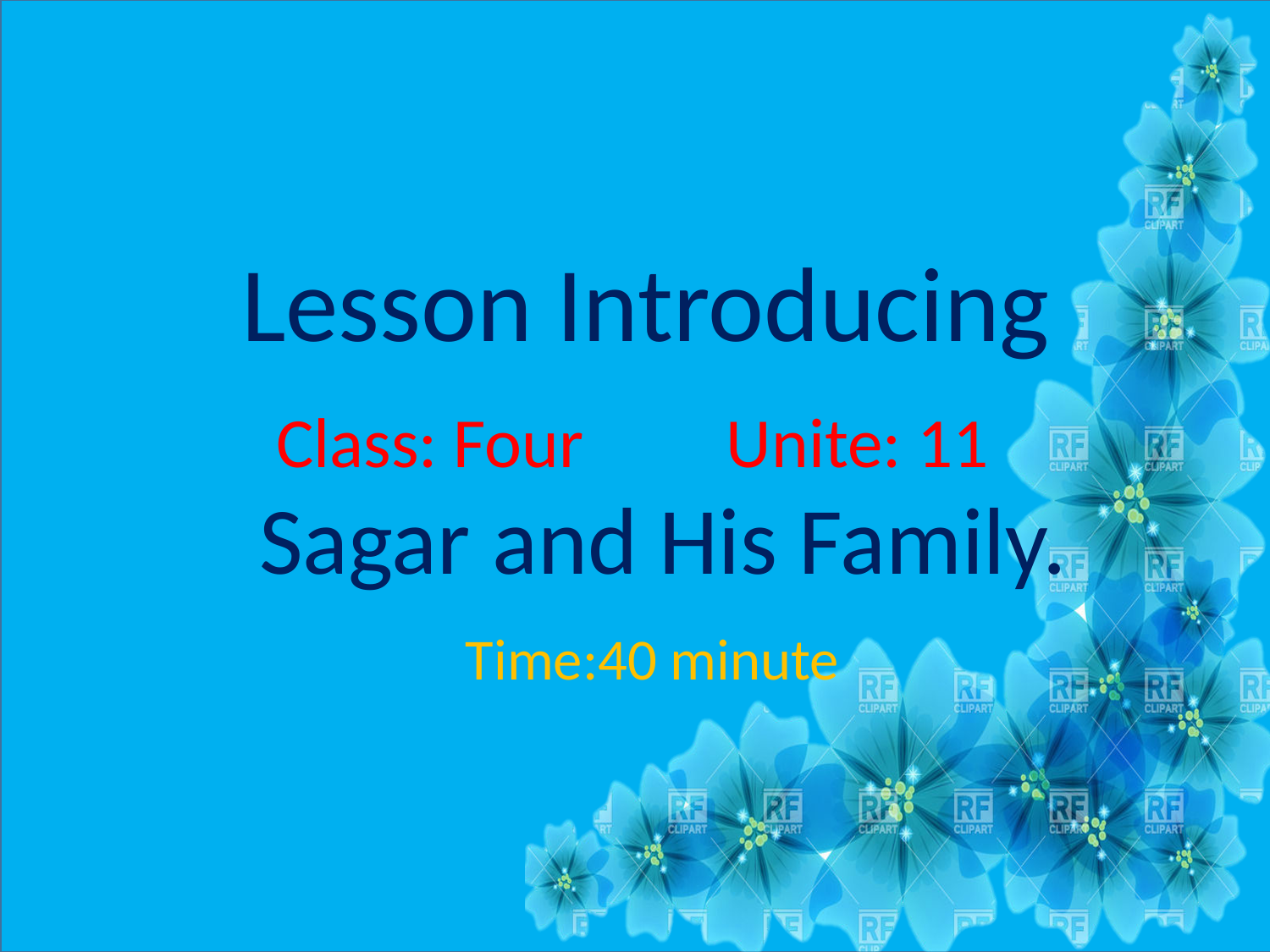

Lesson Introducing
Class: Four         Unite: 11
Sagar and His Family.
    Time:40 minute